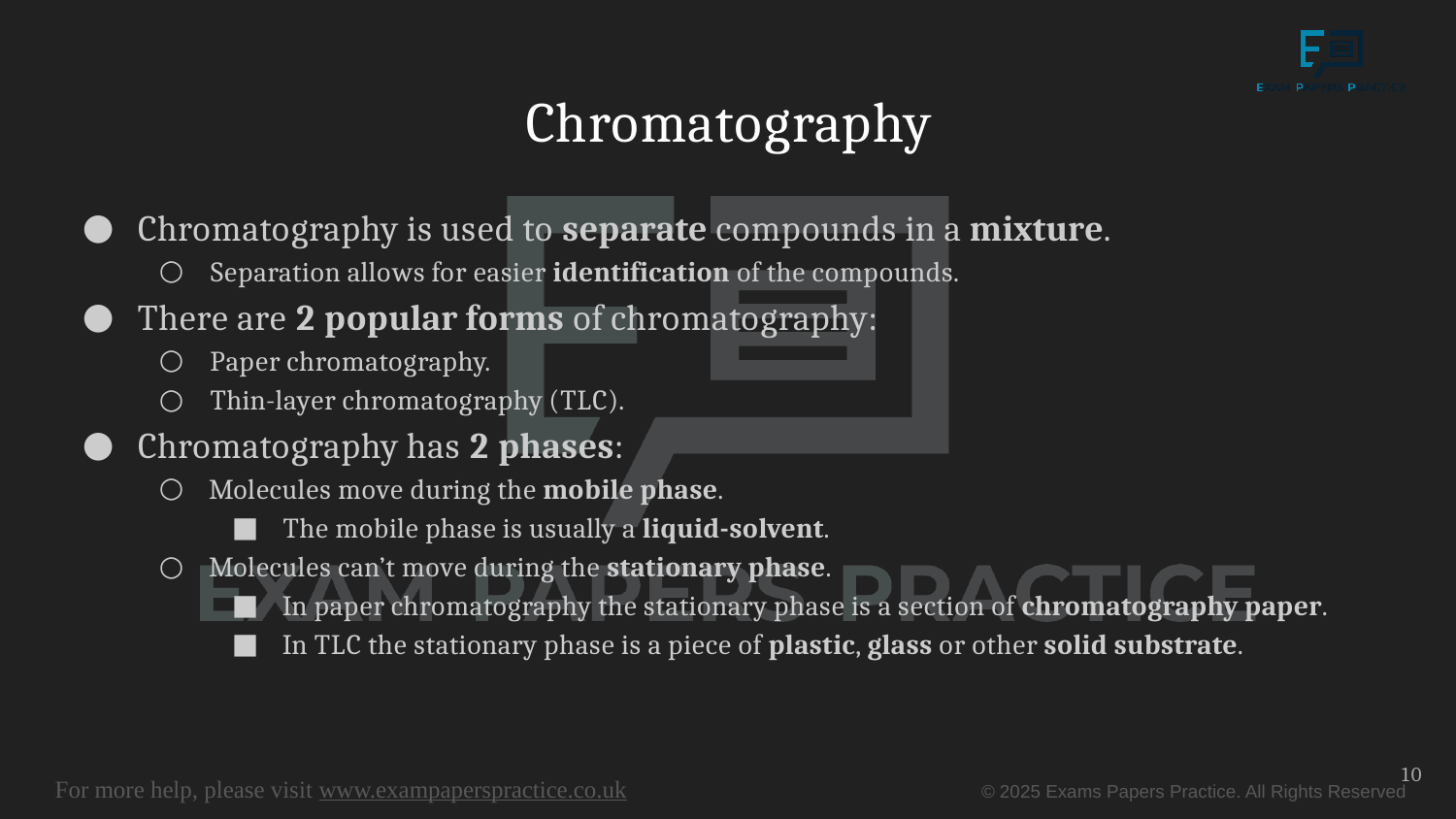

# Chromatography

Chromatography is used to separate compounds in a mixture.
Separation allows for easier identification of the compounds.
There are 2 popular forms of chromatography:
Paper chromatography.
Thin-layer chromatography (TLC).
Chromatography has 2 phases:
Molecules move during the mobile phase.
The mobile phase is usually a liquid-solvent.
Molecules can’t move during the stationary phase.
In paper chromatography the stationary phase is a section of chromatography paper.
In TLC the stationary phase is a piece of plastic, glass or other solid substrate.
10